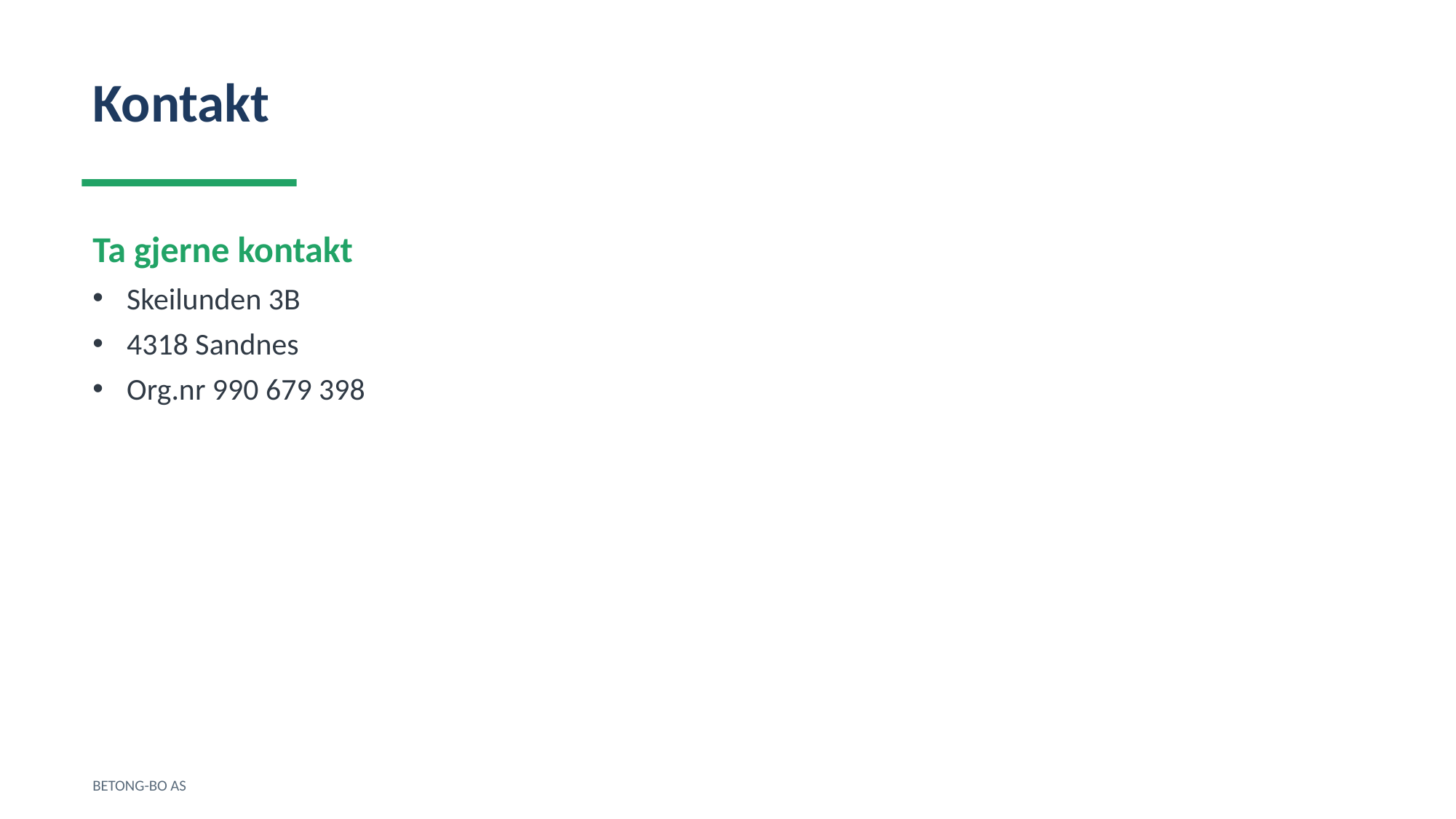

Kontakt

Ta gjerne kontakt
Skeilunden 3B
4318 Sandnes
Org.nr 990 679 398
BETONG-BO AS